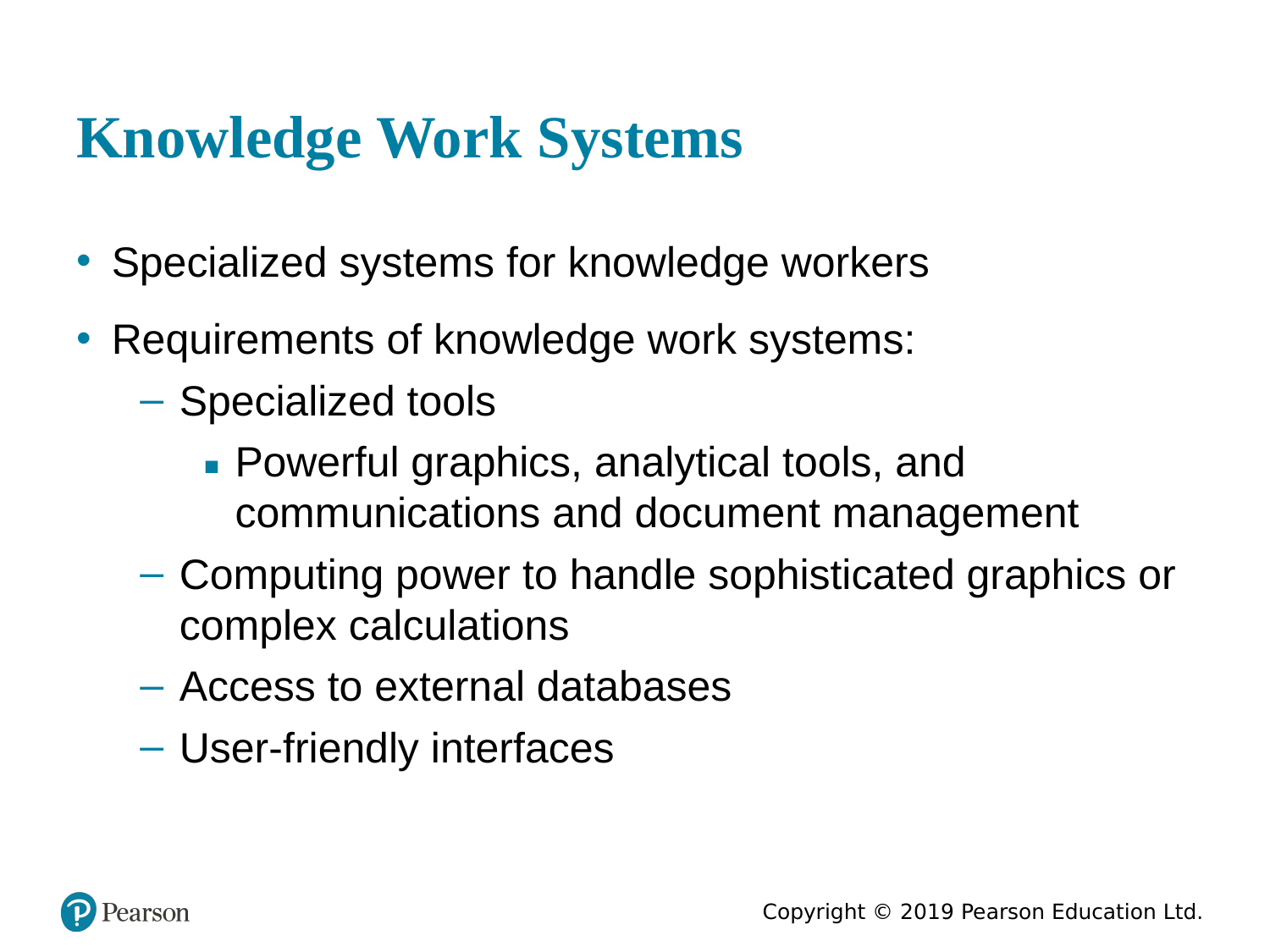

# Knowledge Work Systems
Specialized systems for knowledge workers
Requirements of knowledge work systems:
Specialized tools
Powerful graphics, analytical tools, and communications and document management
Computing power to handle sophisticated graphics or complex calculations
Access to external databases
User-friendly interfaces